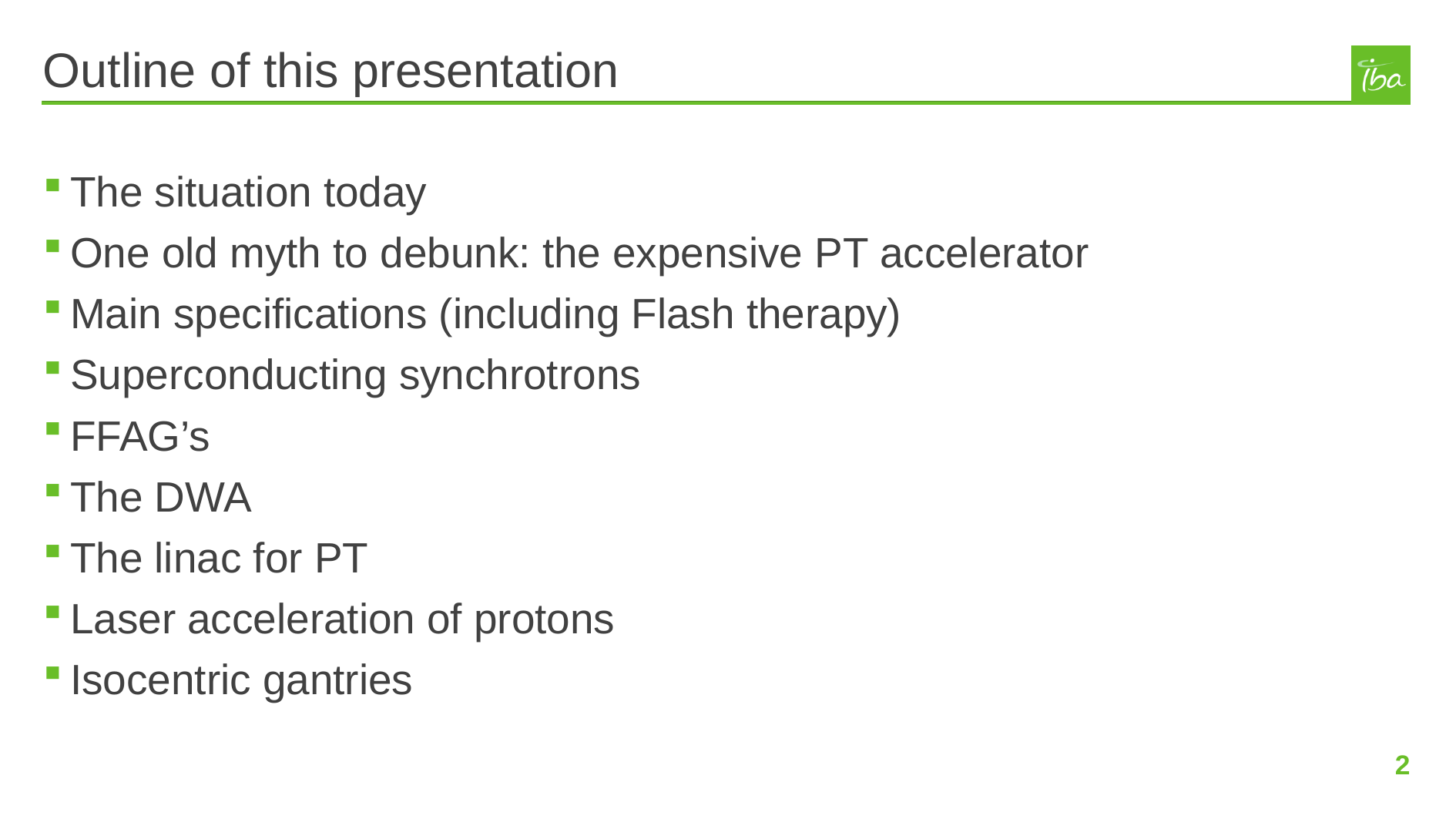

# Outline of this presentation
The situation today
One old myth to debunk: the expensive PT accelerator
Main specifications (including Flash therapy)
Superconducting synchrotrons
FFAG’s
The DWA
The linac for PT
Laser acceleration of protons
Isocentric gantries

2